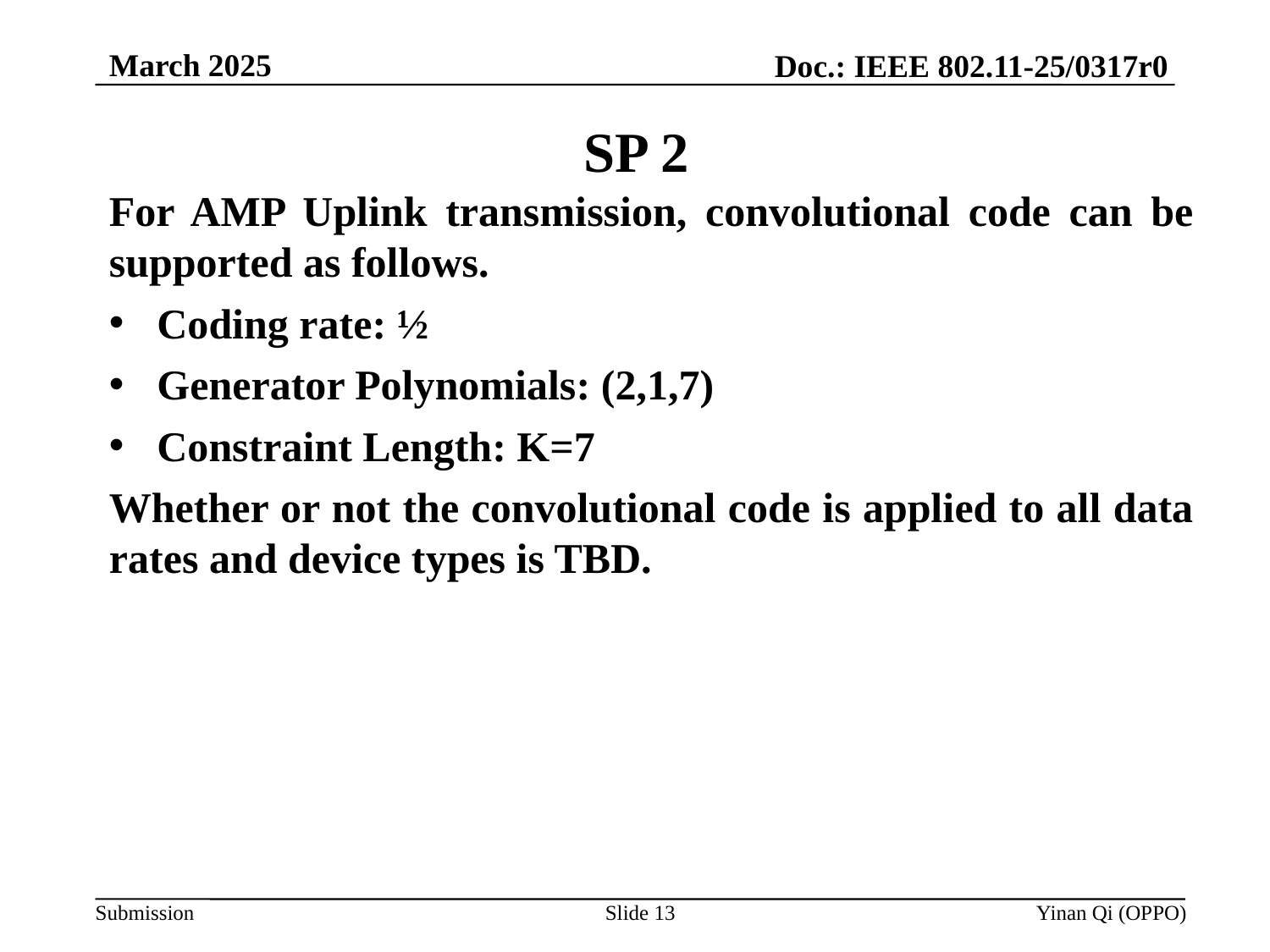

March 2025
Doc.: IEEE 802.11-25/0317r0
# SP 2
For AMP Uplink transmission, convolutional code can be supported as follows.
Coding rate: ½
Generator Polynomials: (2,1,7)
Constraint Length: K=7
Whether or not the convolutional code is applied to all data rates and device types is TBD.

Slide 13
Yinan Qi (OPPO)